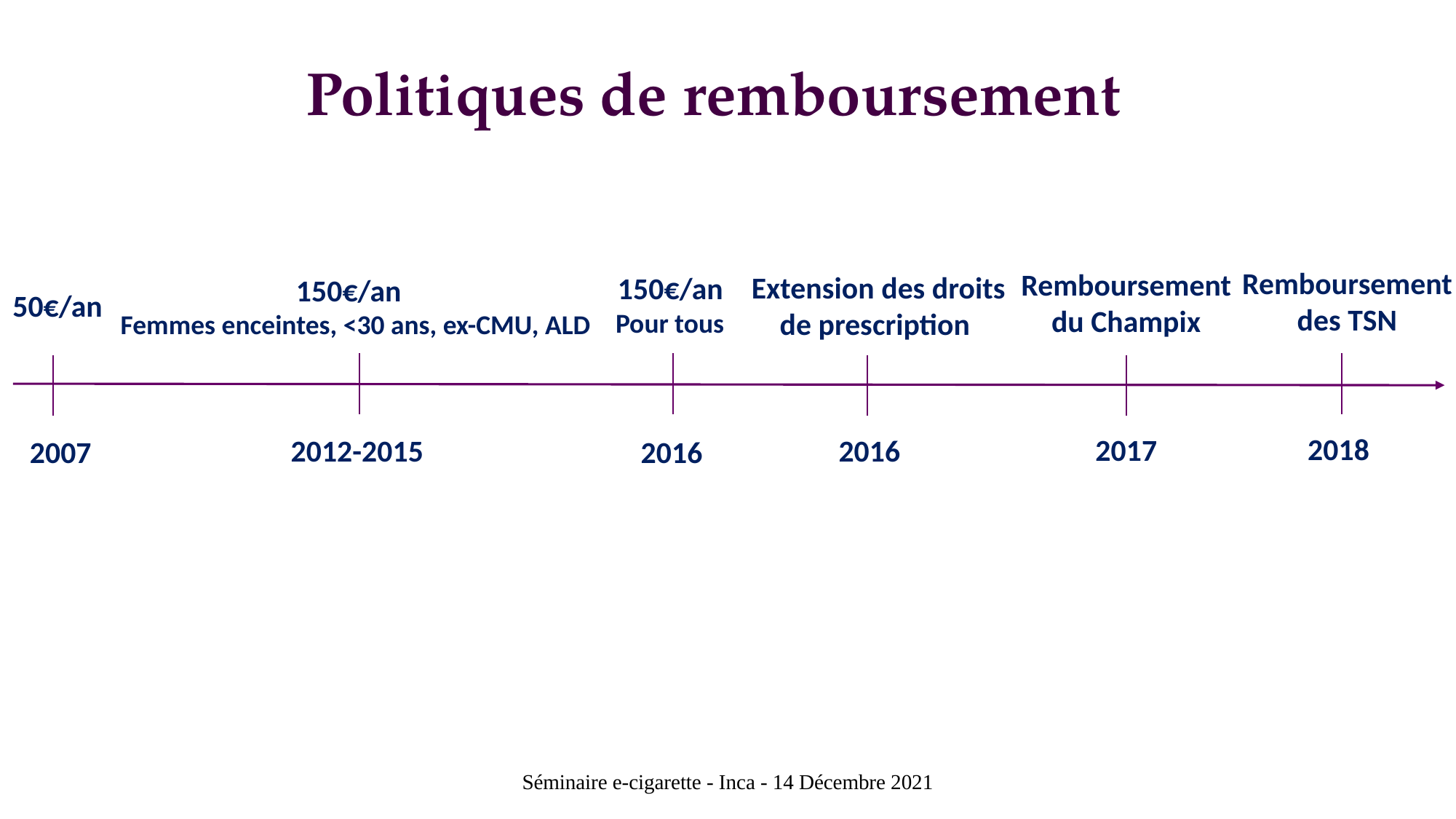

Politiques de remboursement

Remboursement des TSN
Remboursement du Champix
Extension des droits
de prescription
150€/an
Pour tous
150€/an
Femmes enceintes, <30 ans, ex-CMU, ALD
50€/an
2018
2017
2012-2015
2016
2007
2016
Séminaire e-cigarette - Inca - 14 Décembre 2021